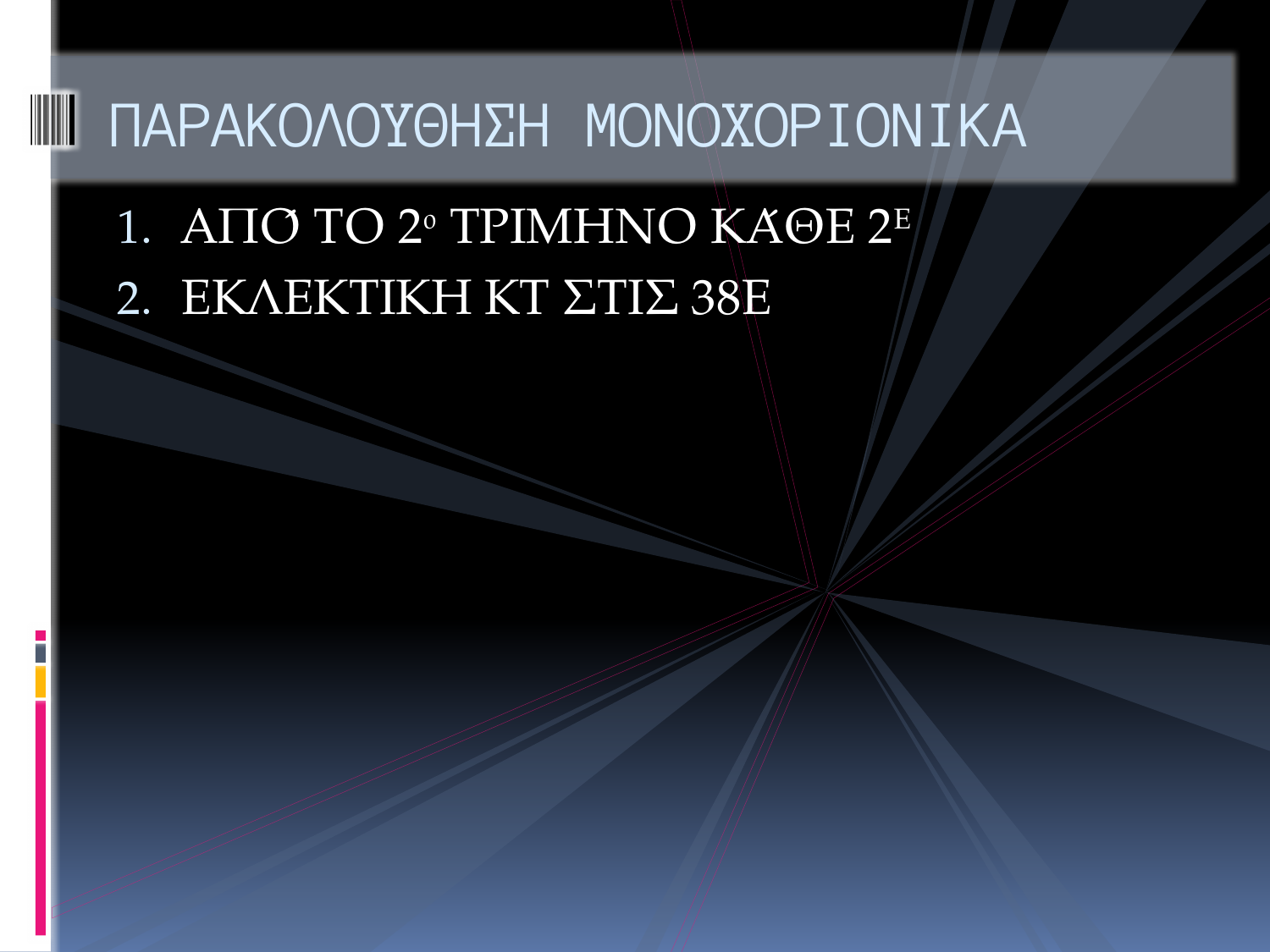

# ΠΑΡΑΚΟΛΟΥΘΗΣΗ ΜΟΝΟΧΟΡΙΟΝΙΚΑ
ΑΠΌ ΤΟ 2ο ΤΡΙΜΗΝΟ ΚΆΘΕ 2Ε
ΕΚΛΕΚΤΙΚΗ ΚΤ ΣΤΙΣ 38Ε